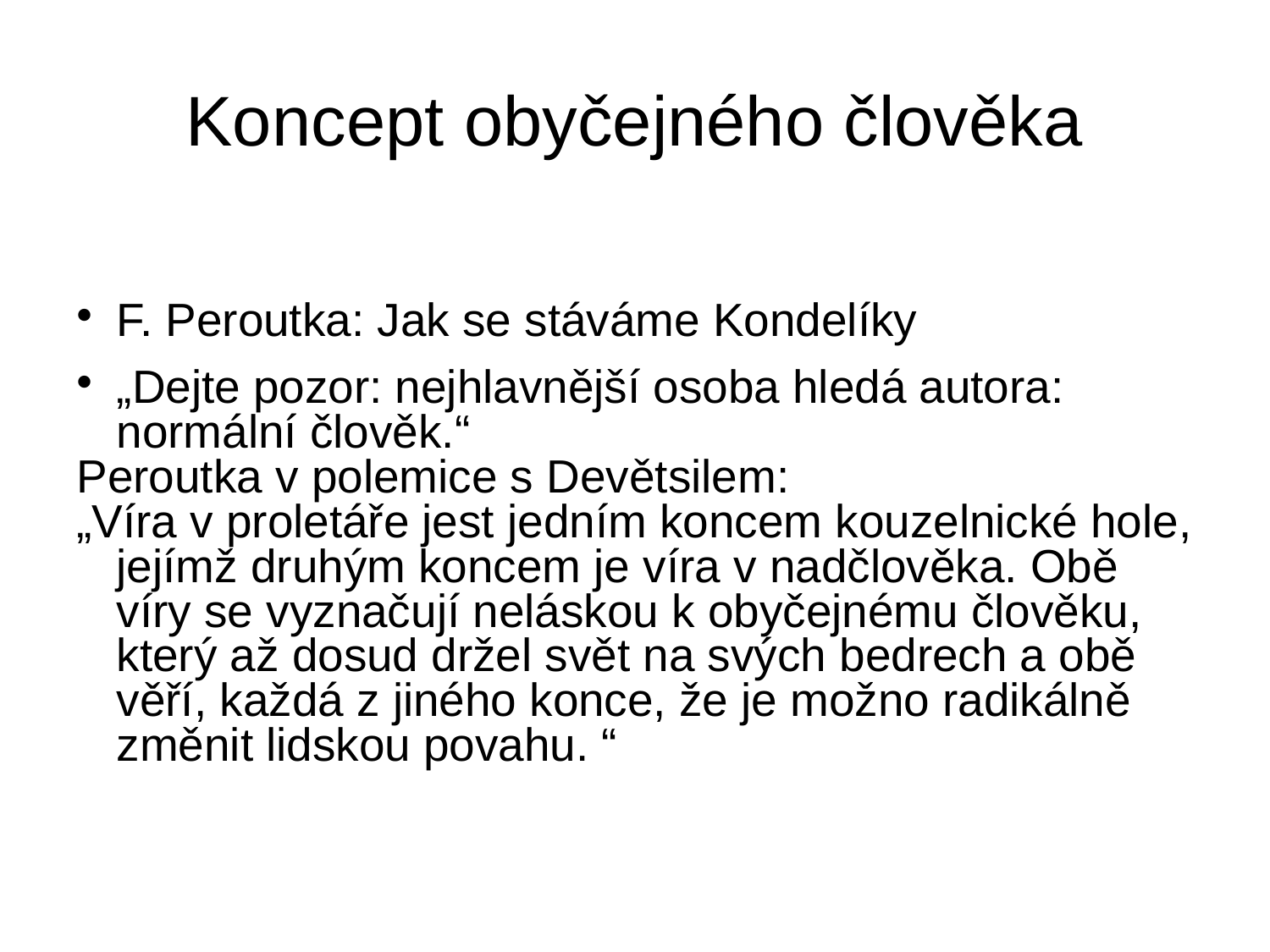

Koncept obyčejného člověka

F. Peroutka: Jak se stáváme Kondelíky
„Dejte pozor: nejhlavnější osoba hledá autora: normální člověk.“
Peroutka v polemice s Devětsilem:
„Víra v proletáře jest jedním koncem kouzelnické hole, jejímž druhým koncem je víra v nadčlověka. Obě víry se vyznačují neláskou k obyčejnému člověku, který až dosud držel svět na svých bedrech a obě věří, každá z jiného konce, že je možno radikálně změnit lidskou povahu. “